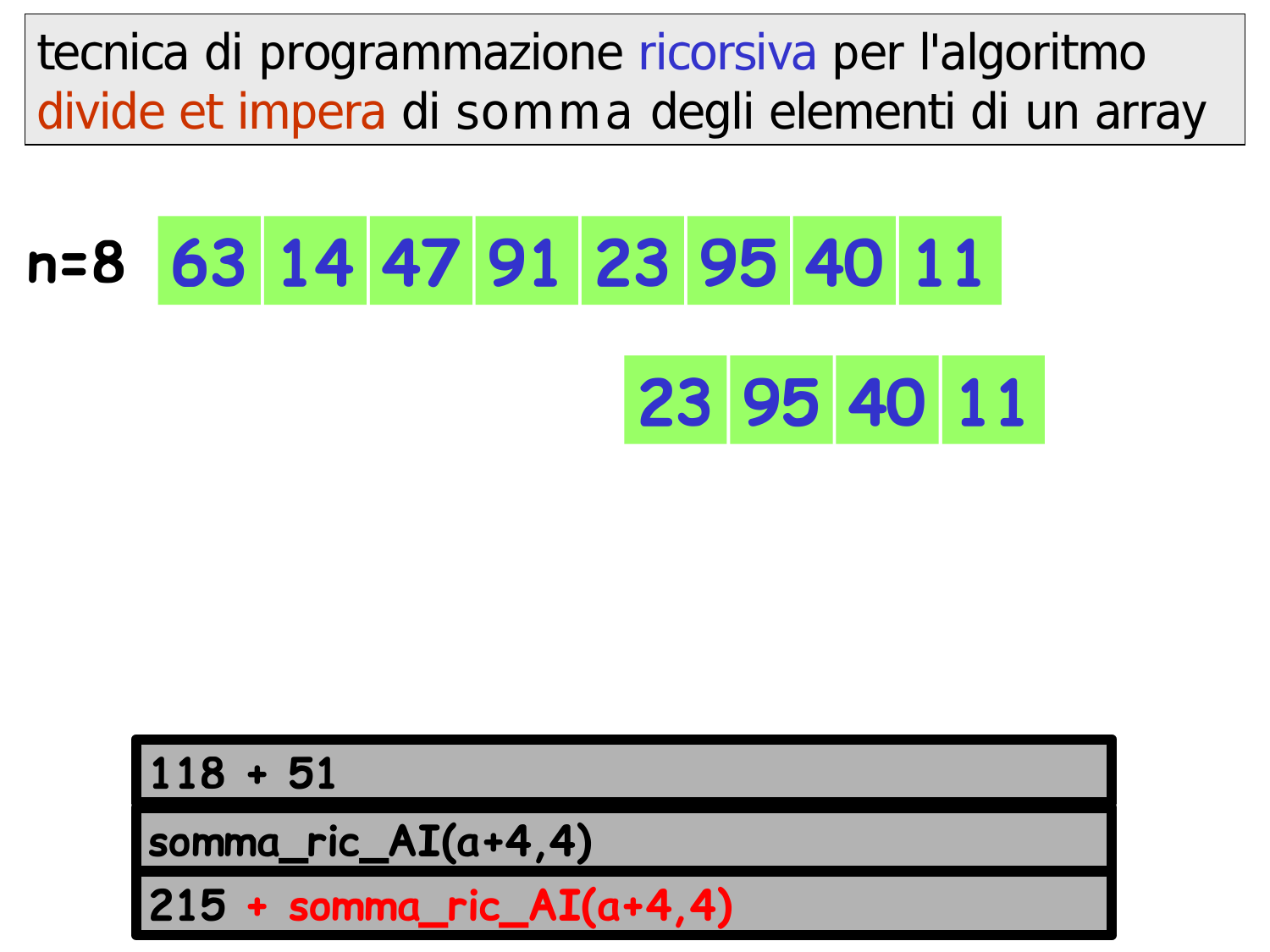

tecnica di programmazione ricorsiva per l'algoritmo divide et impera di somma degli elementi di un array
63
14
47
91
23
95
40
11
n=8
23
95
40
11
118 + 51
somma_ric_AI(a+4,4)
215 + somma_ric_AI(a+4,4)